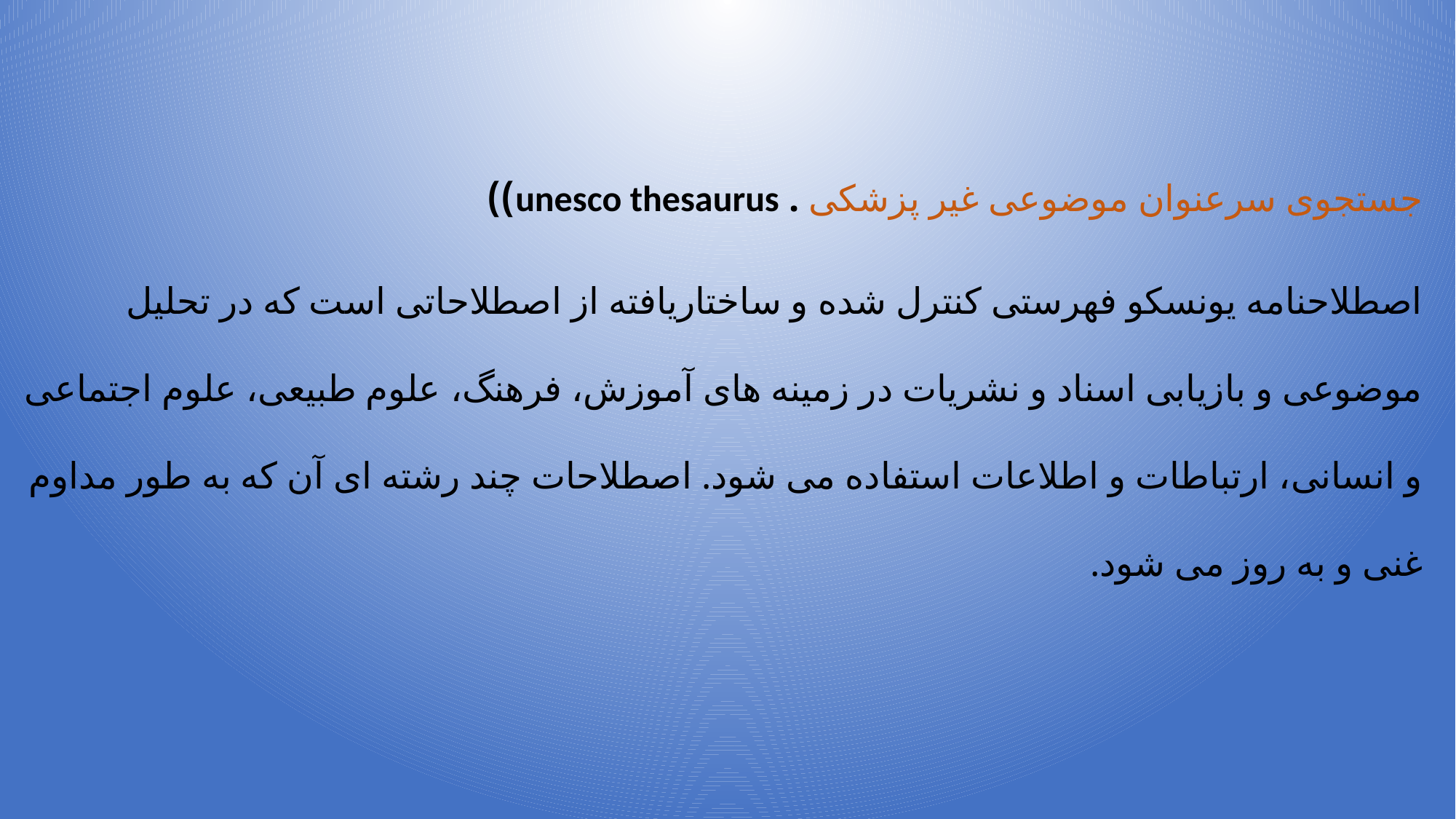

#
جستجوی سرعنوان موضوعی غیر پزشکی . unesco thesaurus))
اصطلاحنامه یونسکو فهرستی کنترل شده و ساختاریافته از اصطلاحاتی است که در تحلیل موضوعی و بازیابی اسناد و نشریات در زمینه های آموزش، فرهنگ، علوم طبیعی، علوم اجتماعی و انسانی، ارتباطات و اطلاعات استفاده می شود. اصطلاحات چند رشته ای آن که به طور مداوم غنی و به روز می شود.